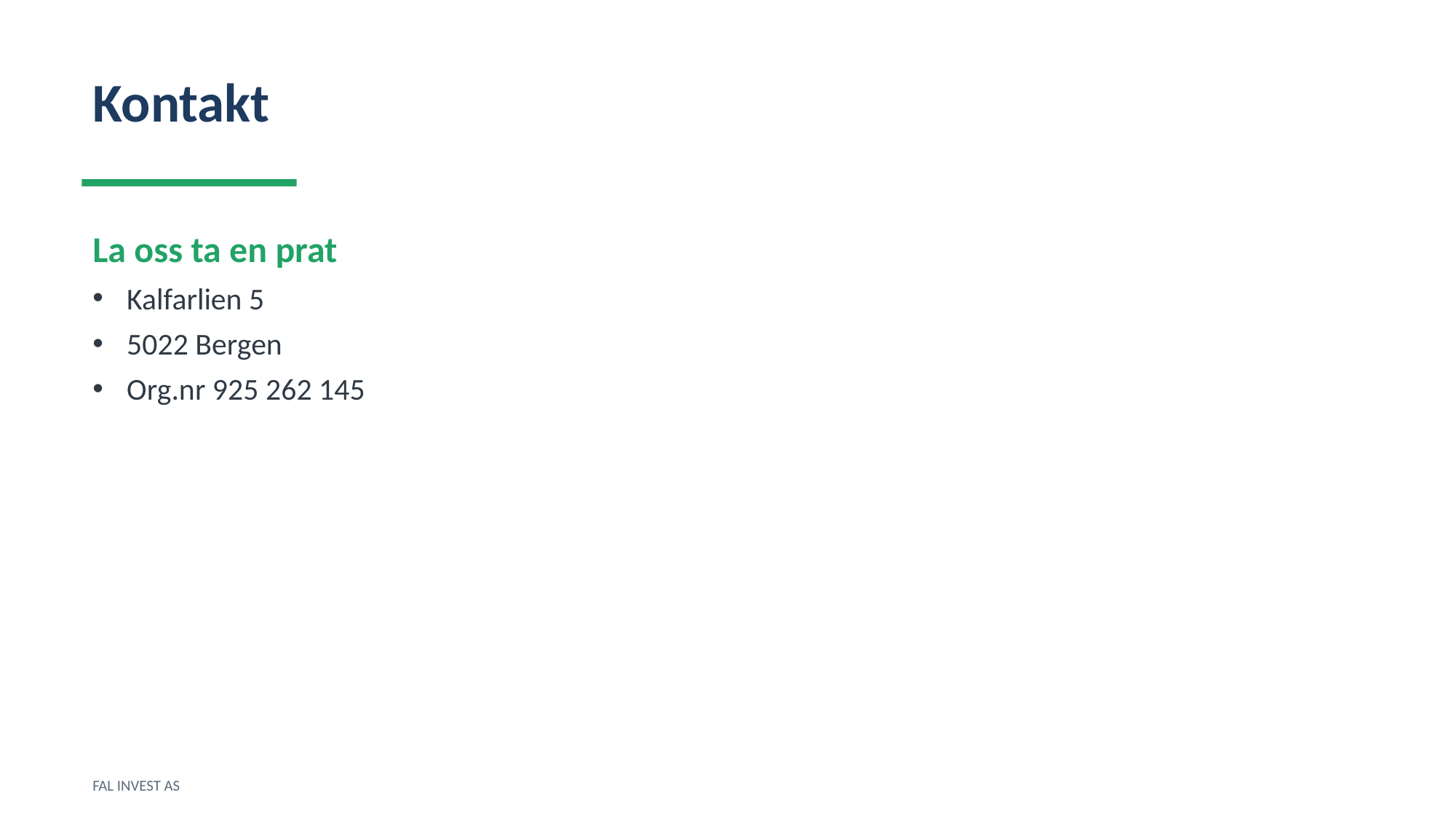

Kontakt

La oss ta en prat
Kalfarlien 5
5022 Bergen
Org.nr 925 262 145
FAL INVEST AS